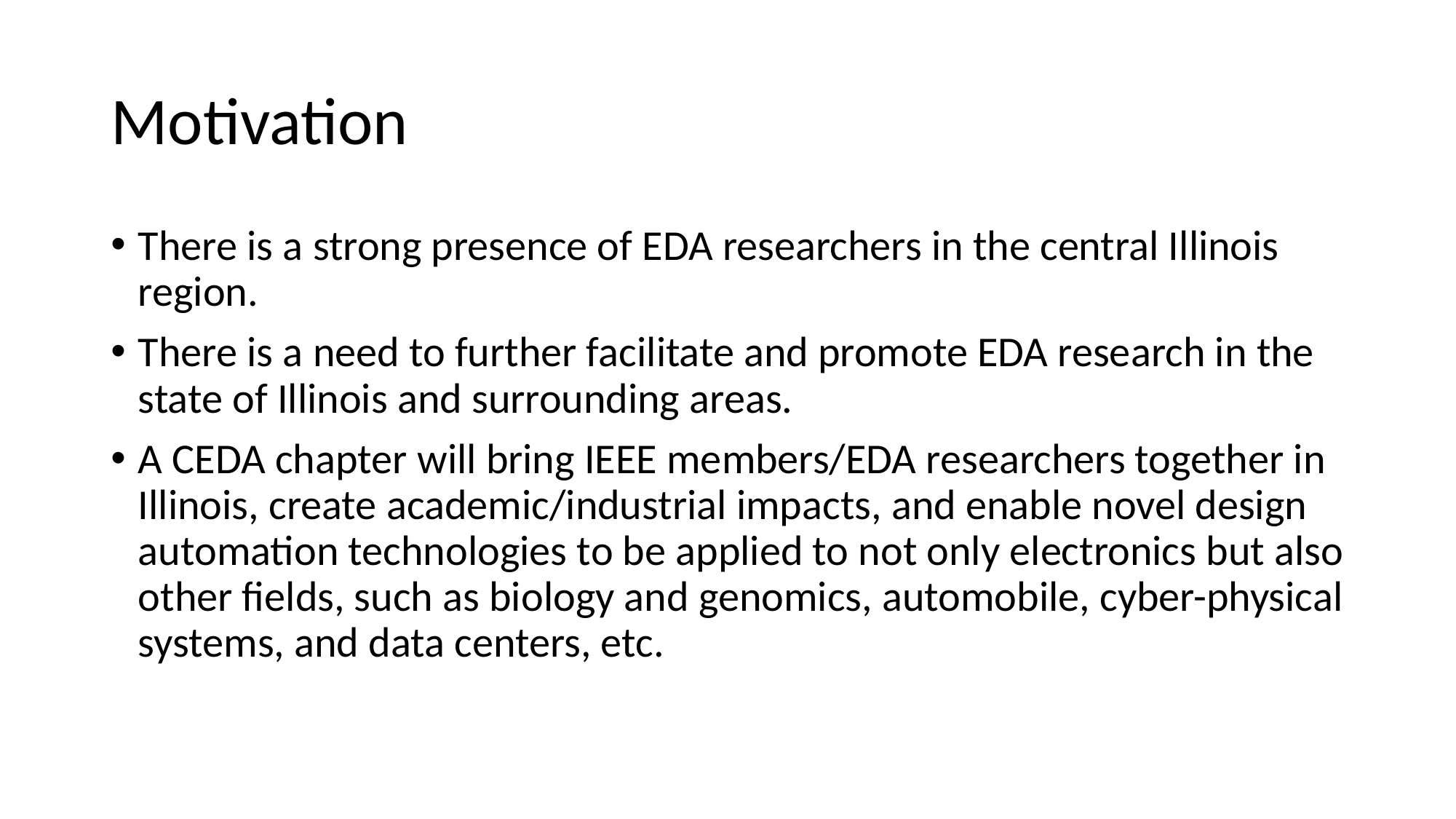

# Motivation
There is a strong presence of EDA researchers in the central Illinois region.
There is a need to further facilitate and promote EDA research in the state of Illinois and surrounding areas.
A CEDA chapter will bring IEEE members/EDA researchers together in Illinois, create academic/industrial impacts, and enable novel design automation technologies to be applied to not only electronics but also other fields, such as biology and genomics, automobile, cyber-physical systems, and data centers, etc.